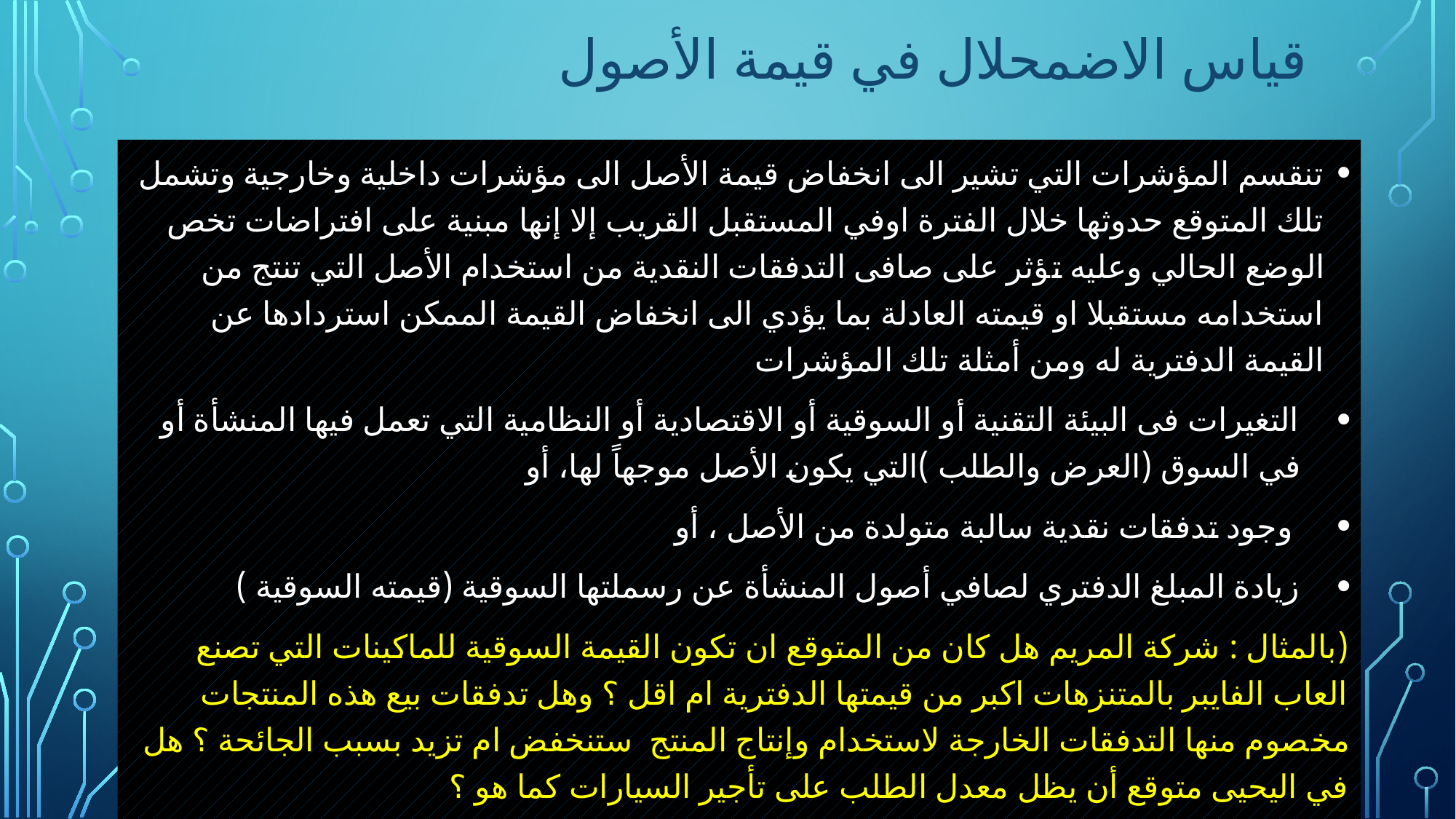

# قياس الاضمحلال في قيمة الأصول
تنقسم المؤشرات التي تشير الى انخفاض قيمة الأصل الى مؤشرات داخلية وخارجية وتشمل تلك المتوقع حدوثها خلال الفترة اوفي المستقبل القريب إلا إنها مبنية على افتراضات تخص الوضع الحالي وعليه تؤثر على صافى التدفقات النقدية من استخدام الأصل التي تنتج من استخدامه مستقبلا او قيمته العادلة بما يؤدي الى انخفاض القيمة الممكن استردادها عن القيمة الدفترية له ومن أمثلة تلك المؤشرات
التغيرات فى البيئة التقنية أو السوقية أو الاقتصادية أو النظامية التي تعمل فيها المنشأة أو في السوق (العرض والطلب )التي يكون الأصل موجهاً لها، أو
 وجود تدفقات نقدية سالبة متولدة من الأصل ، أو
زيادة المبلغ الدفتري لصافي أصول المنشأة عن رسملتها السوقية (قيمته السوقية )
(بالمثال : شركة المريم هل كان من المتوقع ان تكون القيمة السوقية للماكينات التي تصنع العاب الفايبر بالمتنزهات اكبر من قيمتها الدفترية ام اقل ؟ وهل تدفقات بيع هذه المنتجات مخصوم منها التدفقات الخارجة لاستخدام وإنتاج المنتج  ستنخفض ام تزيد بسبب الجائحة ؟ هل في اليحيى متوقع أن يظل معدل الطلب على تأجير السيارات كما هو ؟